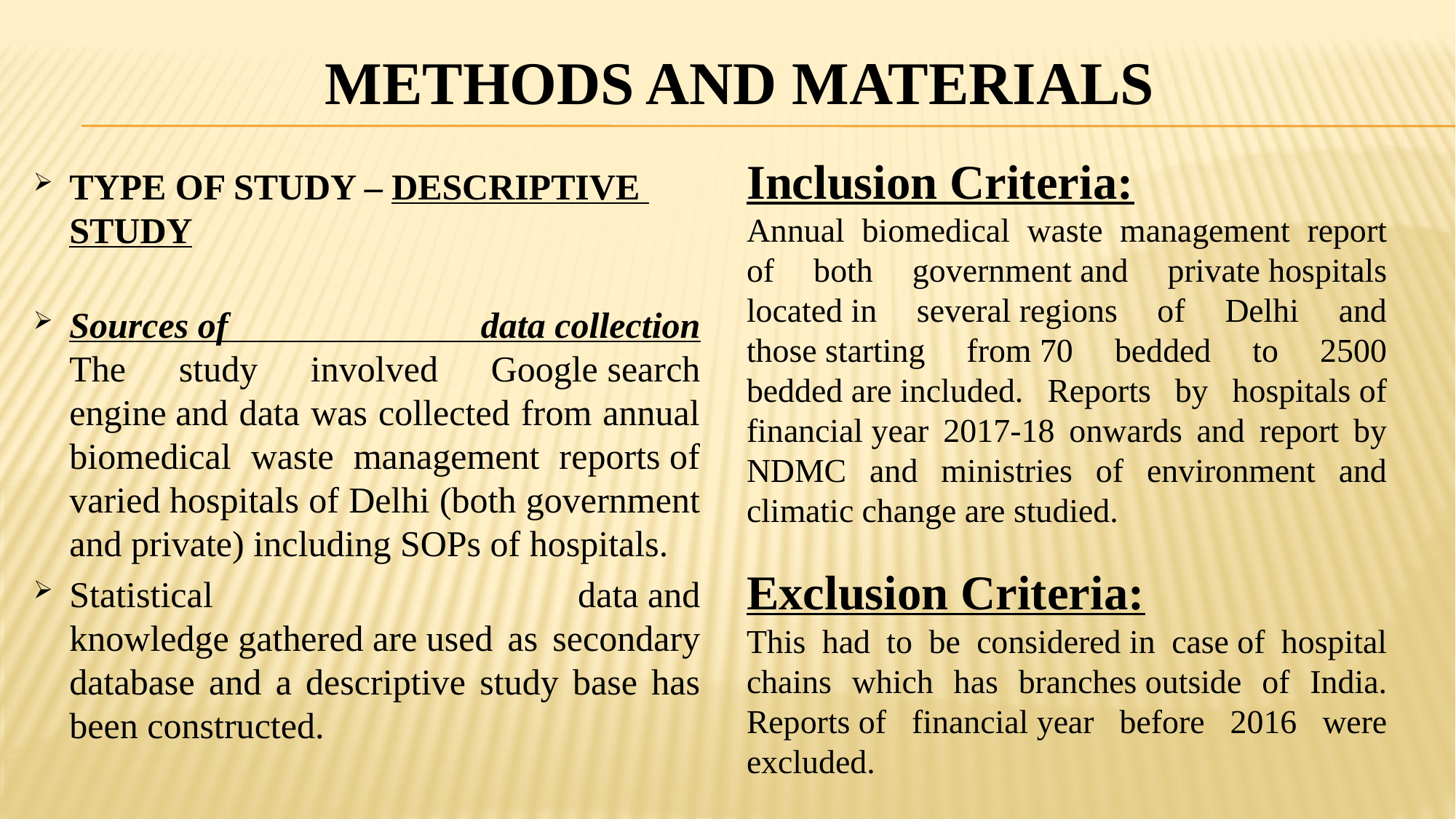

# Methods and materials
Inclusion Criteria:
Annual biomedical waste management report of both government and private hospitals located in several regions of Delhi and those starting from 70 bedded to 2500 bedded are included. Reports by hospitals of financial year 2017-18 onwards and report by NDMC and ministries of environment and climatic change are studied.

Exclusion Criteria:
This had to be considered in case of hospital chains which has branches outside of India. Reports of financial year before 2016 were excluded.

TYPE OF STUDY – DESCRIPTIVE  STUDY
Sources of data collection
The study involved Google search engine and data was collected from annual biomedical waste management reports of varied hospitals of Delhi (both government and private) including SOPs of hospitals.
Statistical data and knowledge gathered are used as secondary database and a descriptive study base has been constructed.